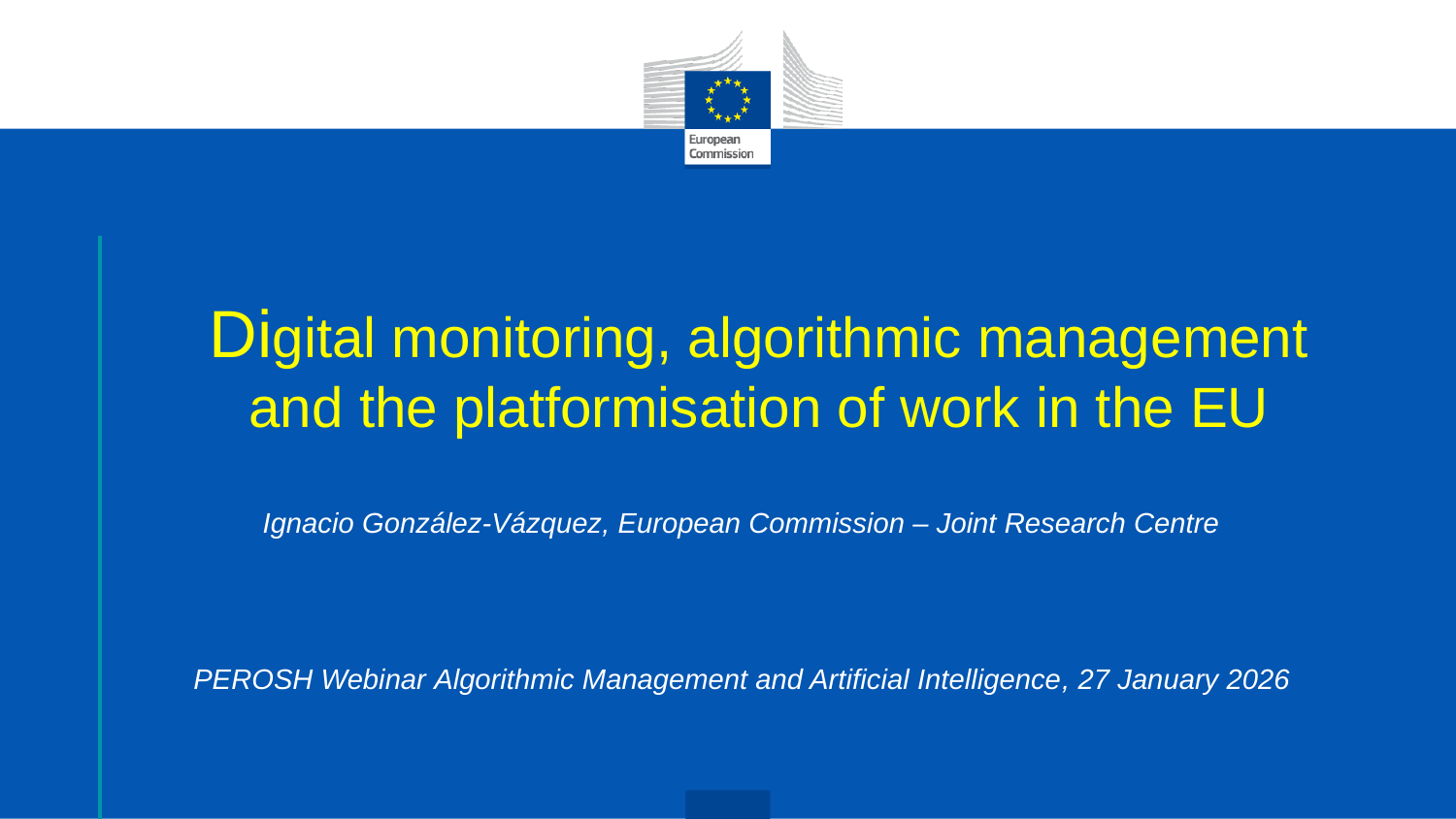

# Digital monitoring, algorithmic management and the platformisation of work in the EU
Ignacio González-Vázquez, European Commission – Joint Research Centre

PEROSH Webinar Algorithmic Management and Artificial Intelligence, 27 January 2026